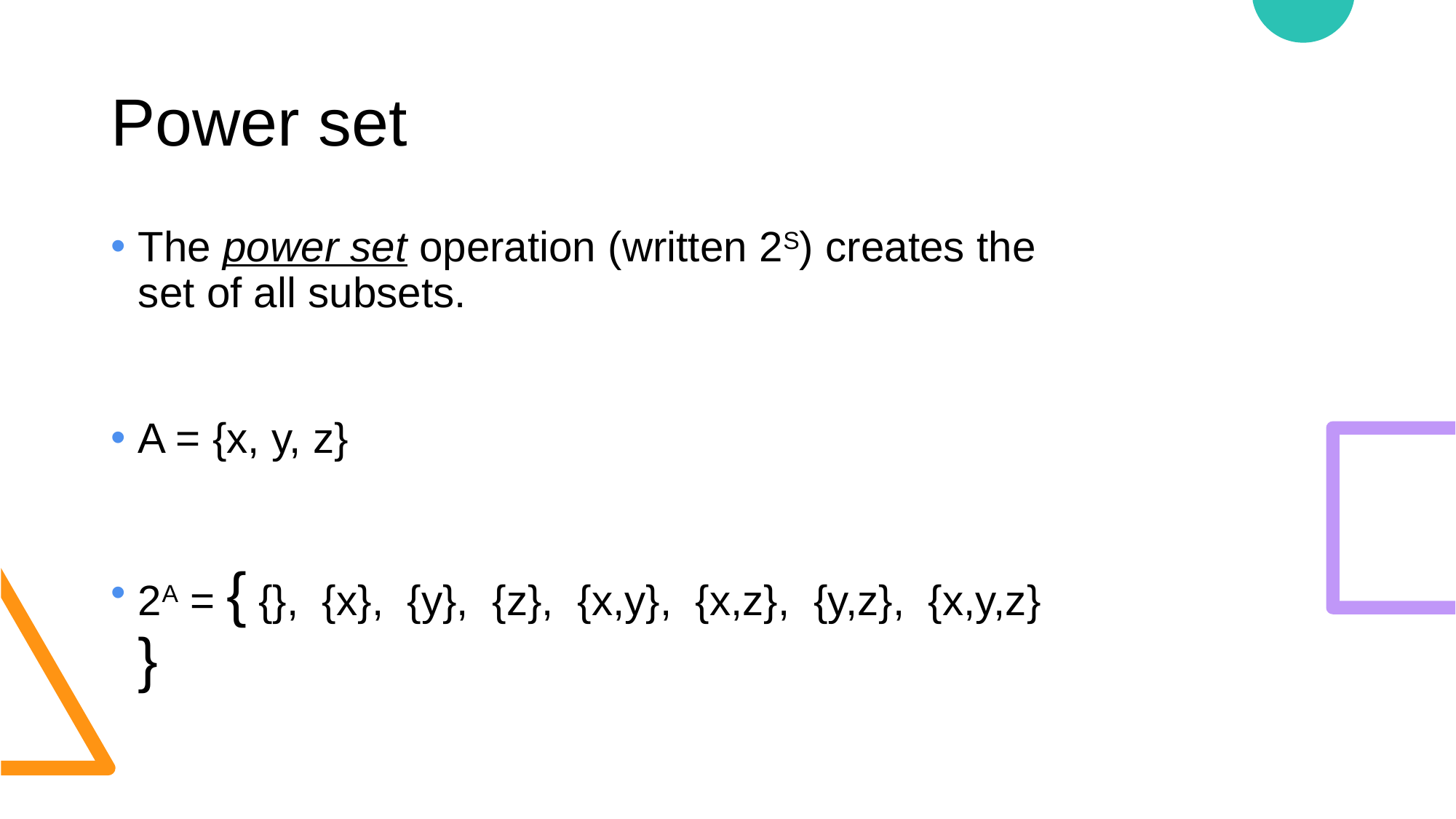

# Power set
The power set operation (written 2S) creates the set of all subsets.

A = {x, y, z}

2A = { {},  {x},  {y},  {z},  {x,y},  {x,z},  {y,z},  {x,y,z} }